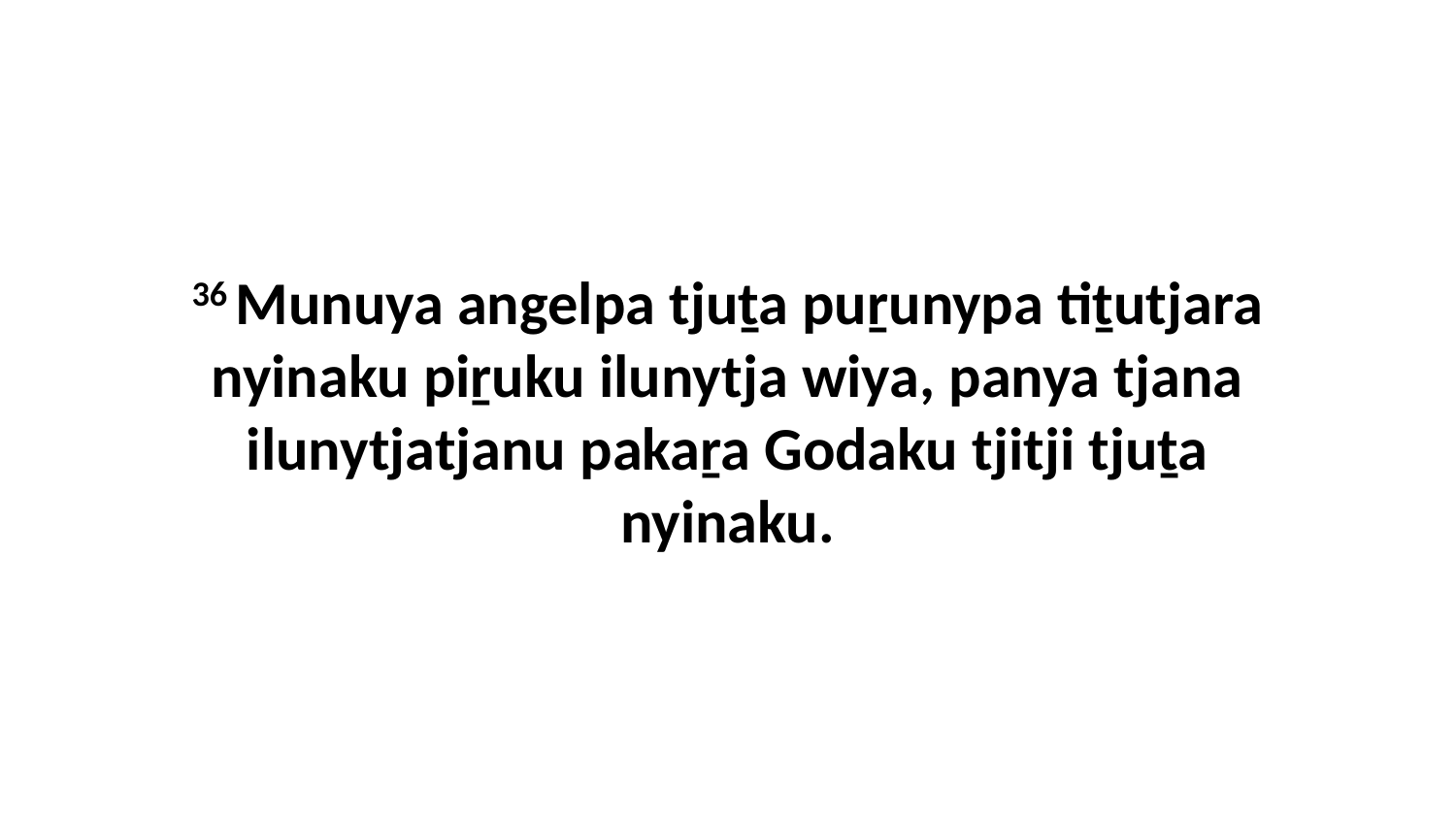

36 Munuya angelpa tjuṯa puṟunypa tiṯutjara nyinaku piṟuku ilunytja wiya, panya tjana ilunytjatjanu pakaṟa Godaku tjitji tjuṯa nyinaku.